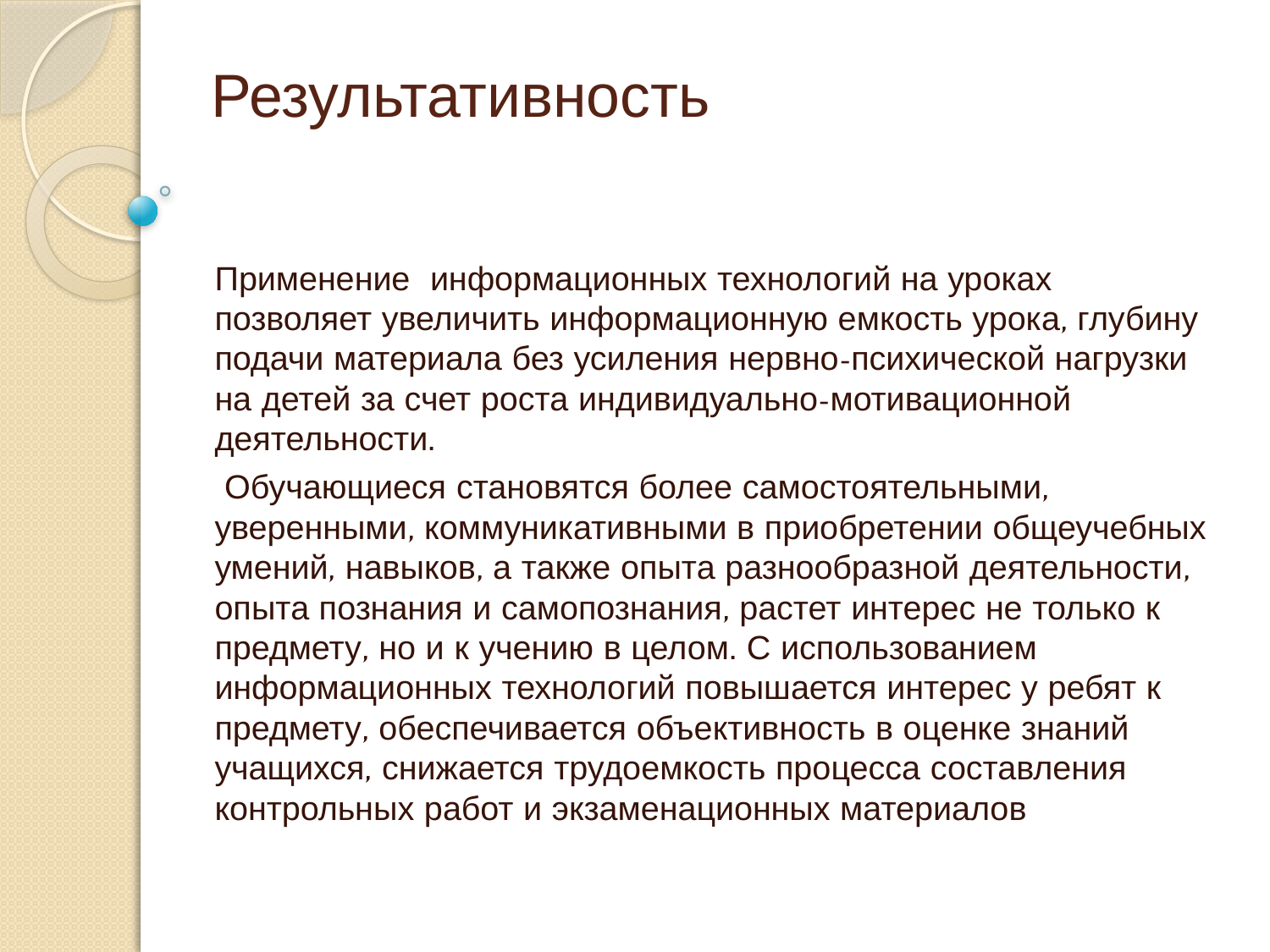

# Результативность
Применение  информационных технологий на уроках позволяет увеличить информационную емкость урока, глубину подачи материала без усиления нервно-психической нагрузки на детей за счет роста индивидуально-мотивационной деятельности.
 Обучающиеся становятся более самостоятельными, уверенными, коммуникативными в приобретении общеучебных умений, навыков, а также опыта разнообразной деятельности, опыта познания и самопознания, растет интерес не только к предмету, но и к учению в целом. С использованием  информационных технологий повышается интерес у ребят к предмету, обеспечивается объективность в оценке знаний учащихся, снижается трудоемкость процесса составления контрольных работ и экзаменационных материалов